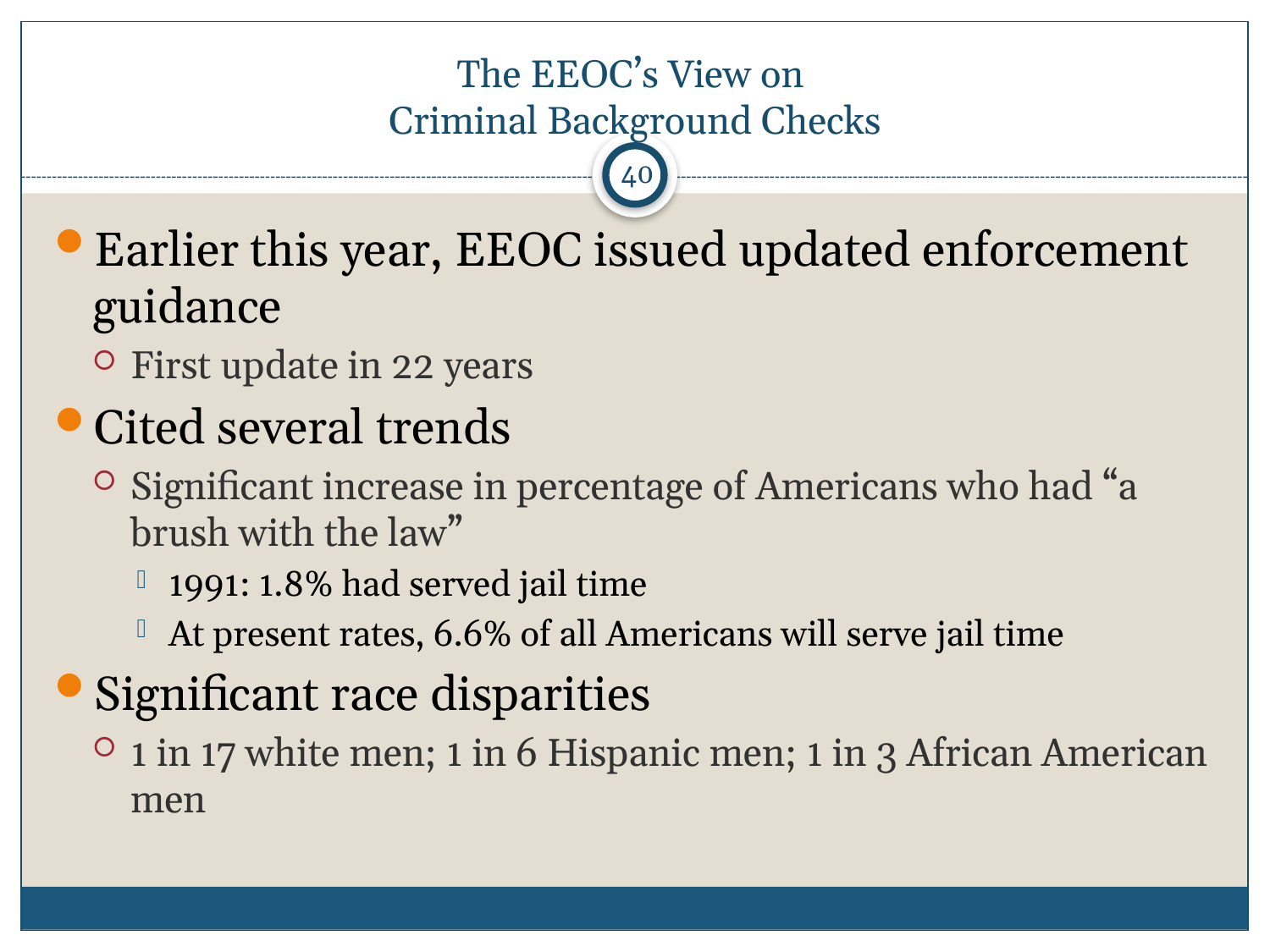

# The EEOC’s View on Criminal Background Checks
40
Earlier this year, EEOC issued updated enforcement guidance
First update in 22 years
Cited several trends
Significant increase in percentage of Americans who had “a brush with the law”
1991: 1.8% had served jail time
At present rates, 6.6% of all Americans will serve jail time
Significant race disparities
1 in 17 white men; 1 in 6 Hispanic men; 1 in 3 African American men